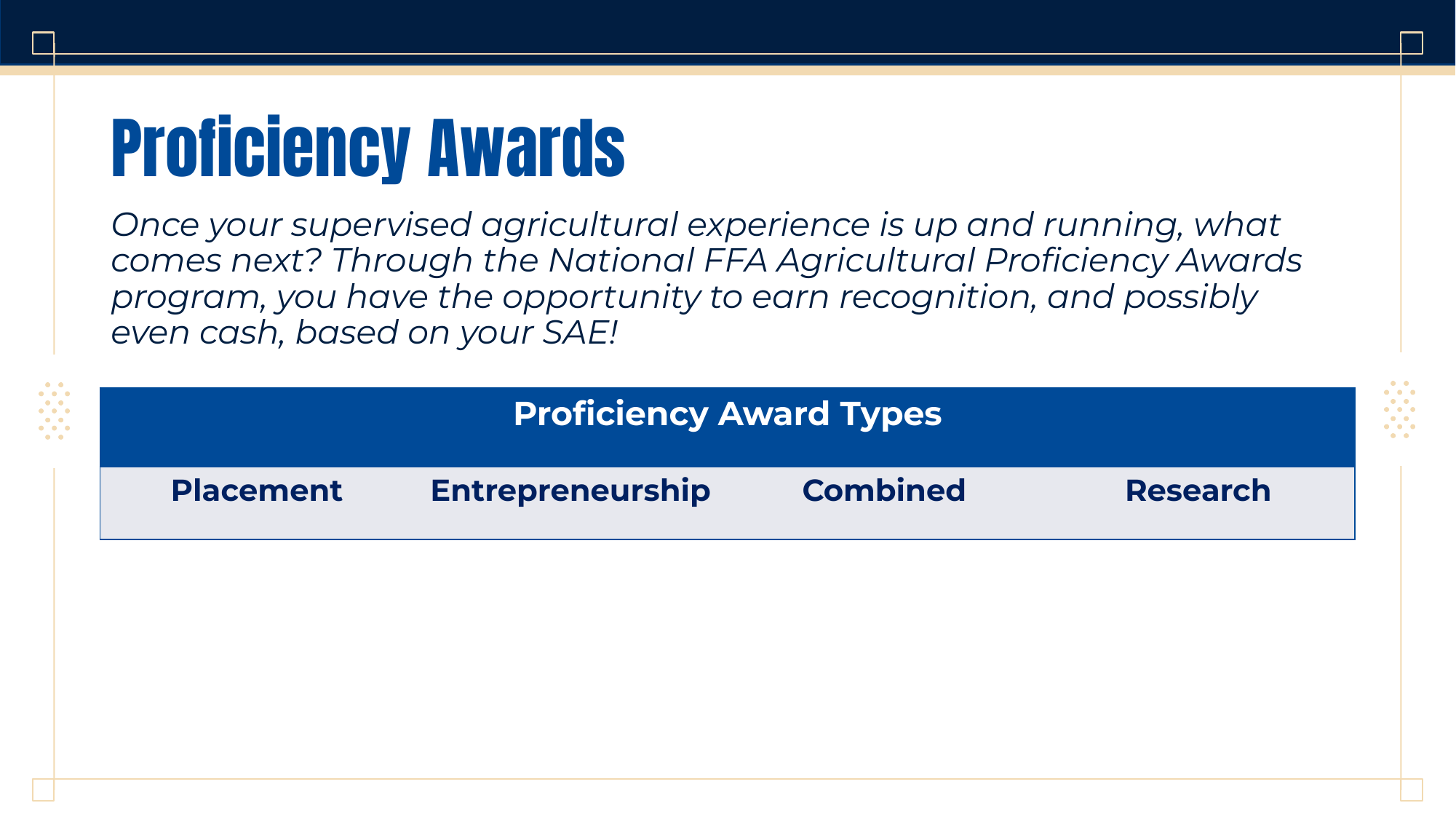

# Proficiency Awards
Once your supervised agricultural experience is up and running, what comes next? Through the National FFA Agricultural Proficiency Awards program, you have the opportunity to earn recognition, and possibly even cash, based on your SAE!
| Proficiency Award Types |  |  |  |
| --- | --- | --- | --- |
| Placement | Entrepreneurship | Combined | Research |